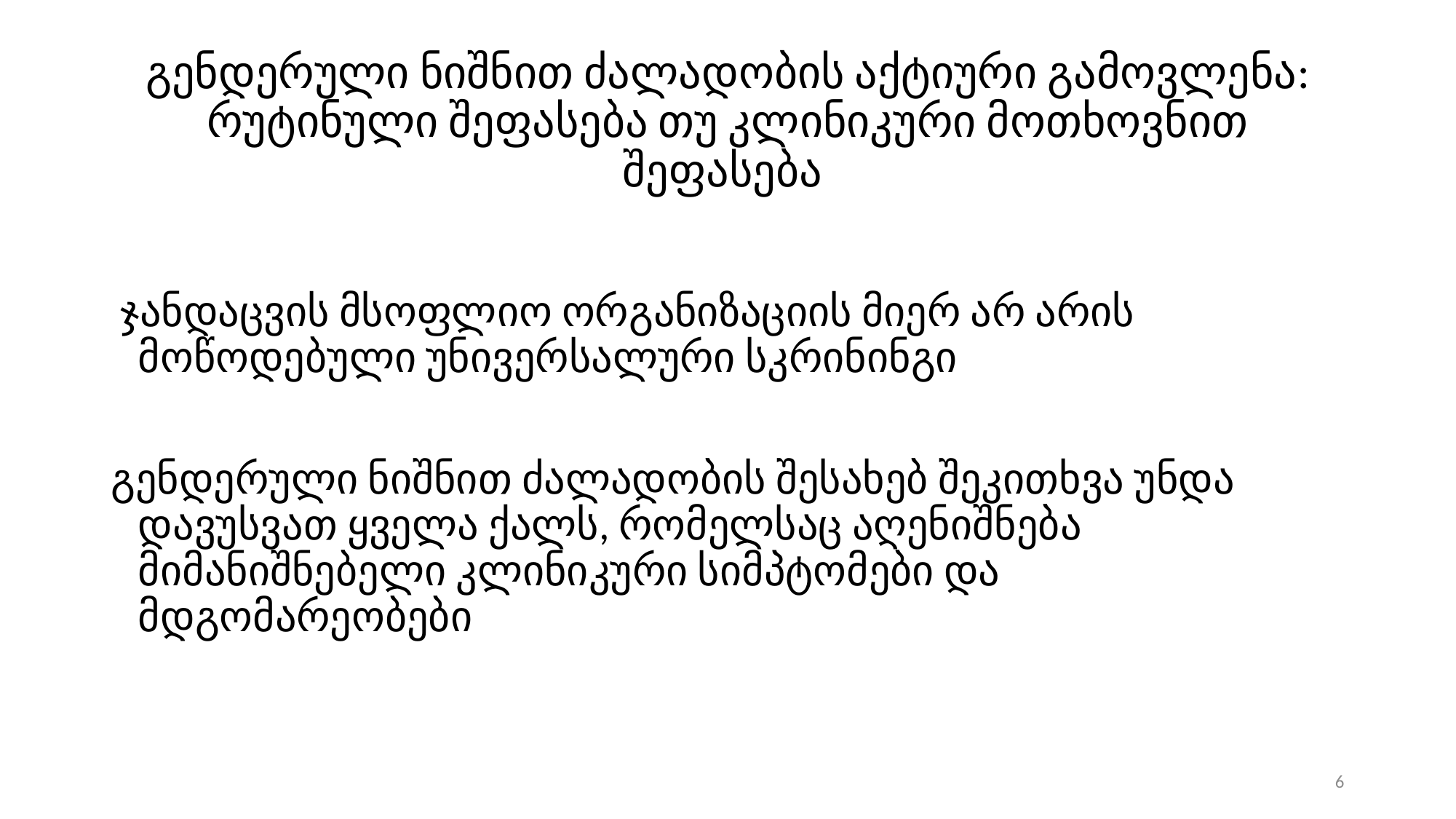

# გენდერული ნიშნით ძალადობის აქტიური გამოვლენა: რუტინული შეფასება თუ კლინიკური მოთხოვნით შეფასება

 ჯანდაცვის მსოფლიო ორგანიზაციის მიერ არ არის მოწოდებული უნივერსალური სკრინინგი

გენდერული ნიშნით ძალადობის შესახებ შეკითხვა უნდა დავუსვათ ყველა ქალს, რომელსაც აღენიშნება მიმანიშნებელი კლინიკური სიმპტომები და მდგომარეობები

6